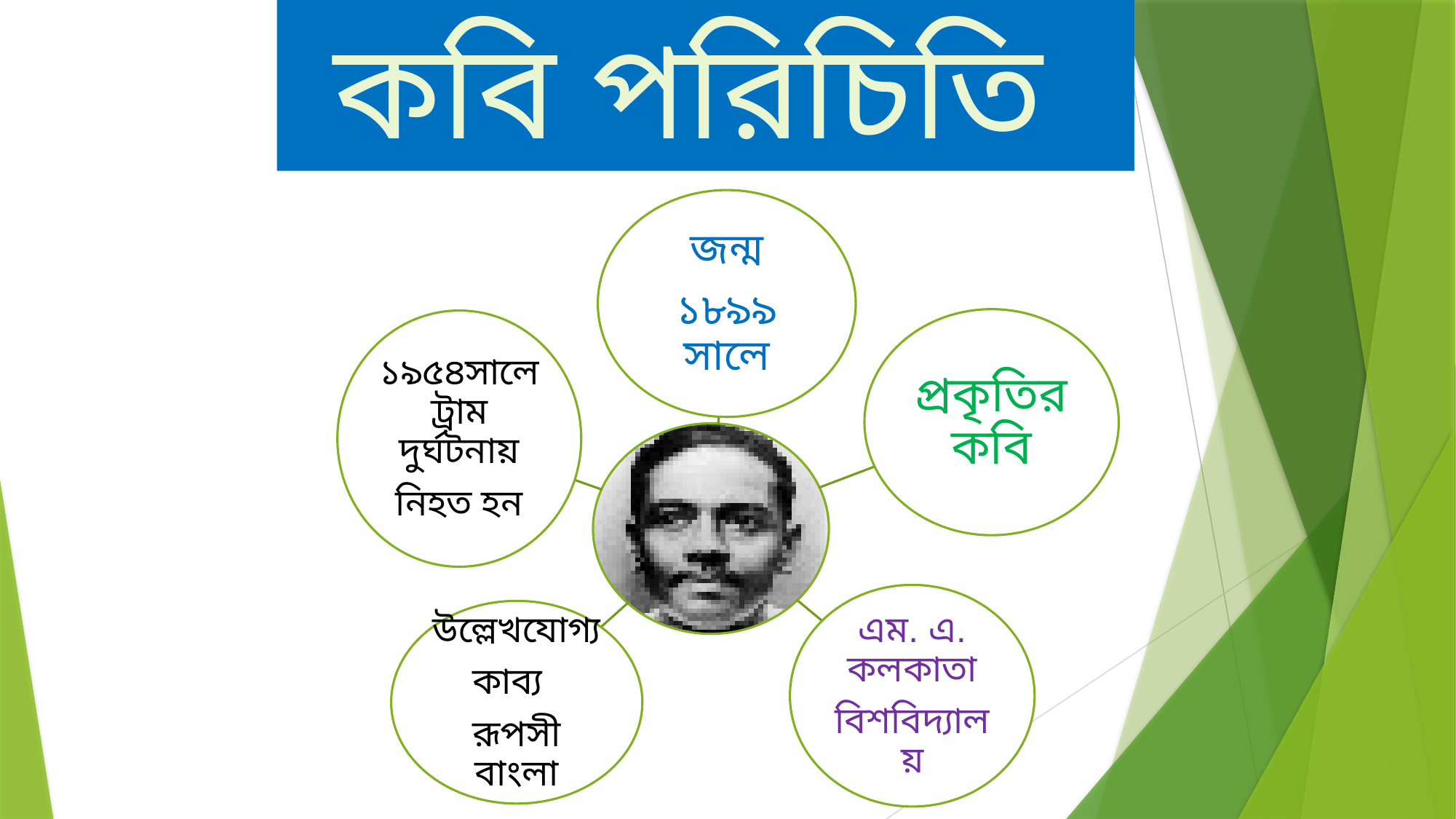

কবি পরিচিতি

জন্ম
১৮৯৯ সালে

প্রকৃতির কবি

এম. এ. কলকাতা
বিশবিদ্যালয়

উল্লেখযোগ্য
কাব্য
রূপসী বাংলা

১৯৫৪সালে ট্রাম দুর্ঘটনায়
নিহত হন